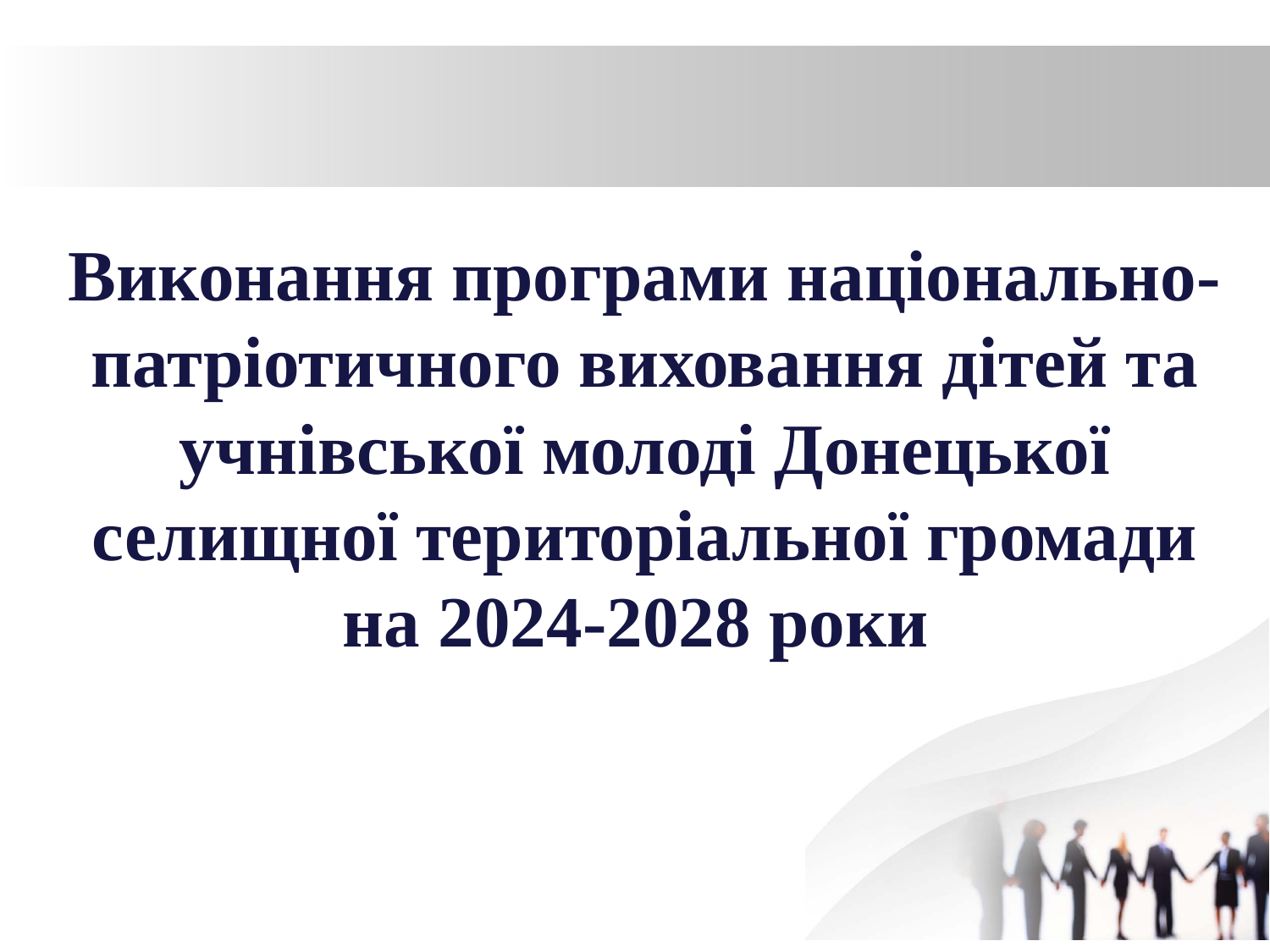

# Виконання програми національно-патріотичного виховання дітей та учнівської молоді Донецької селищної територіальної громади на 2024-2028 роки